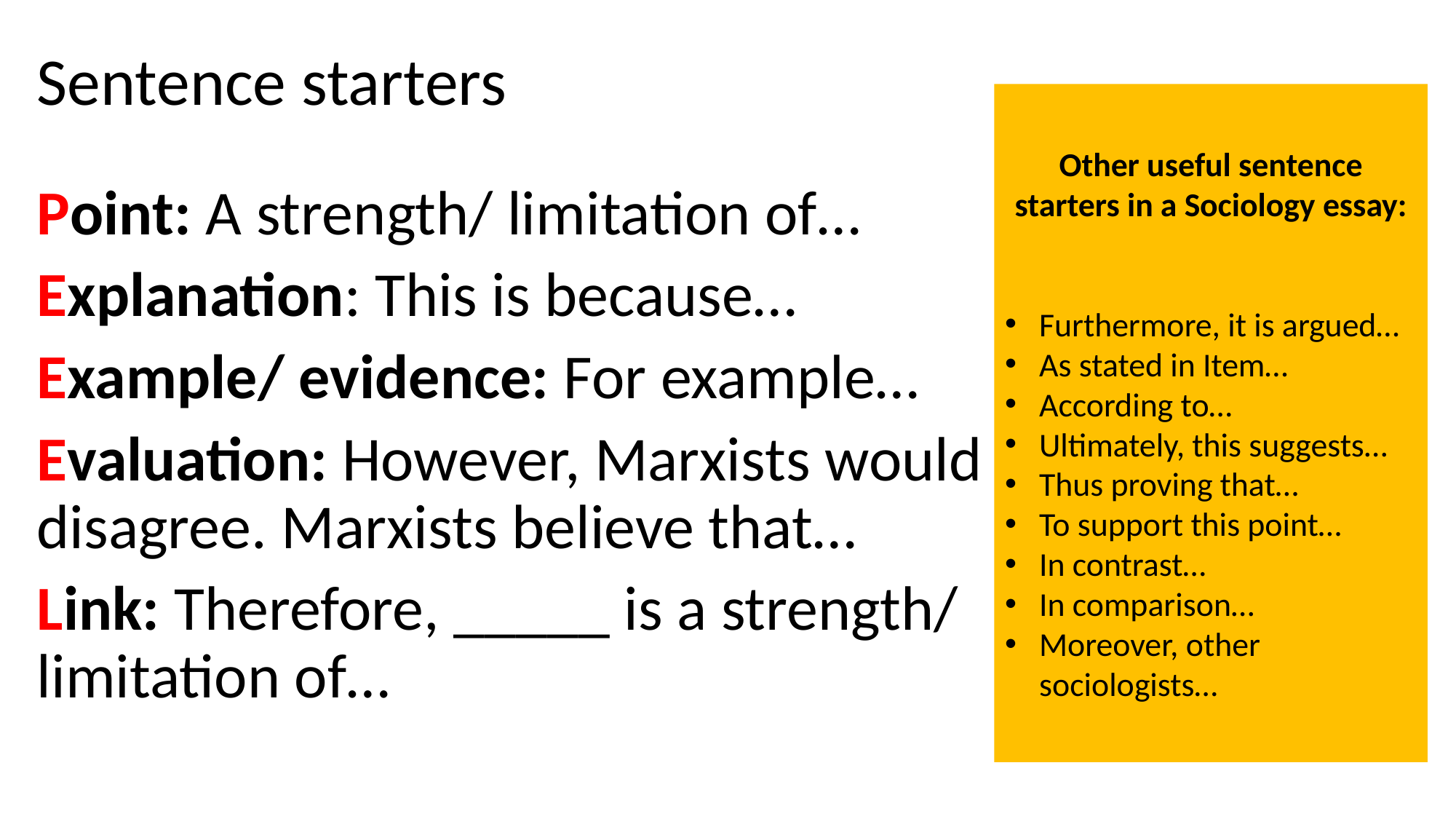

# Sentence starters
Other useful sentence starters in a Sociology essay:

Furthermore, it is argued…
As stated in Item…
According to…
Ultimately, this suggests…
Thus proving that…
To support this point…
In contrast…
In comparison…
Moreover, other sociologists…
Point: A strength/ limitation of…
Explanation: This is because…
Example/ evidence: For example…
Evaluation: However, Marxists would disagree. Marxists believe that…
Link: Therefore, _____ is a strength/ limitation of…